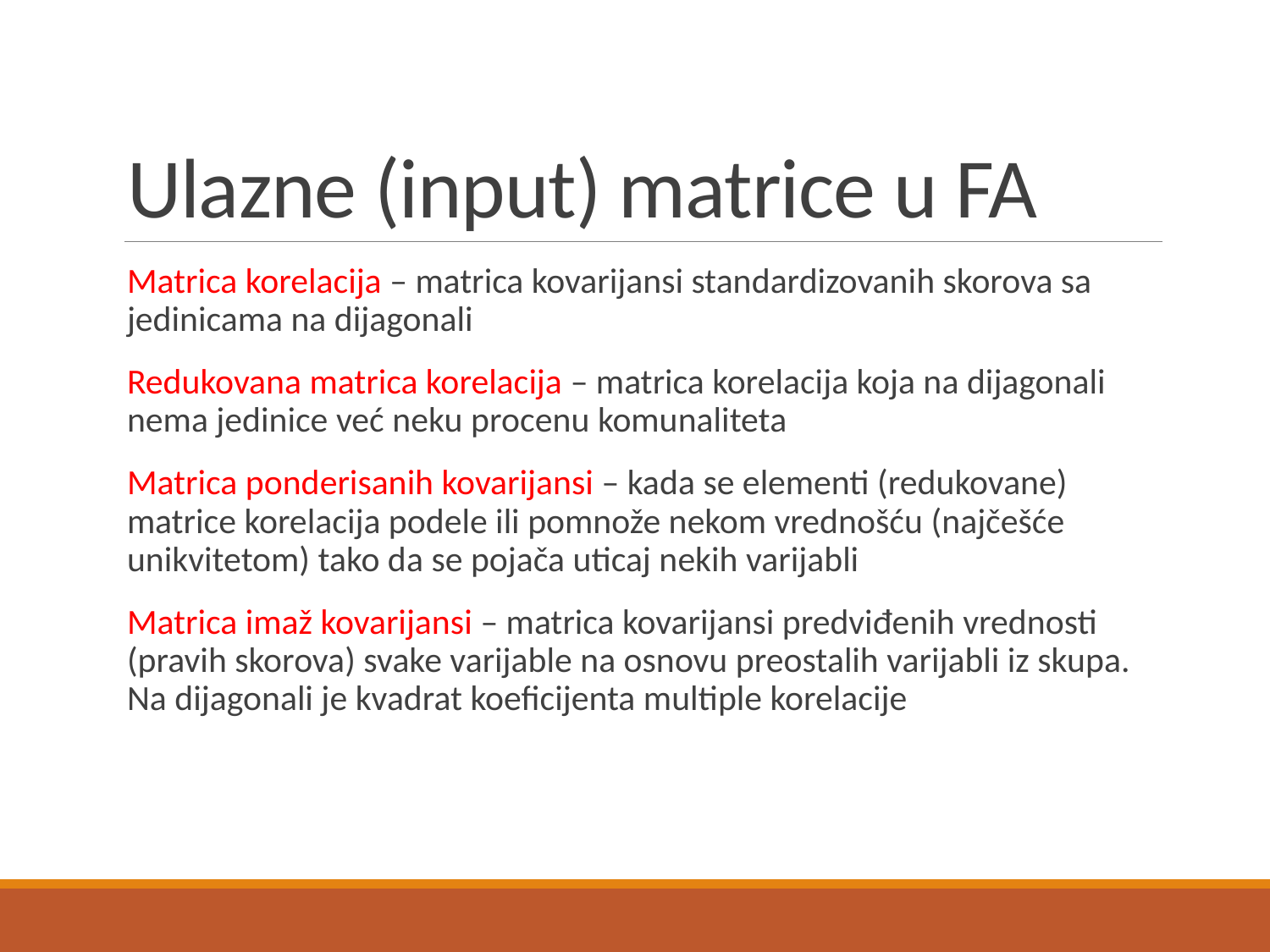

# Ulazne (input) matrice u FA
Matrica korelacija – matrica kovarijansi standardizovanih skorova sa jedinicama na dijagonali
Redukovana matrica korelacija – matrica korelacija koja na dijagonali nema jedinice već neku procenu komunaliteta
Matrica ponderisanih kovarijansi – kada se elementi (redukovane) matrice korelacija podele ili pomnože nekom vrednošću (najčešće unikvitetom) tako da se pojača uticaj nekih varijabli
Matrica imaž kovarijansi – matrica kovarijansi predviđenih vrednosti (pravih skorova) svake varijable na osnovu preostalih varijabli iz skupa. Na dijagonali je kvadrat koeficijenta multiple korelacije